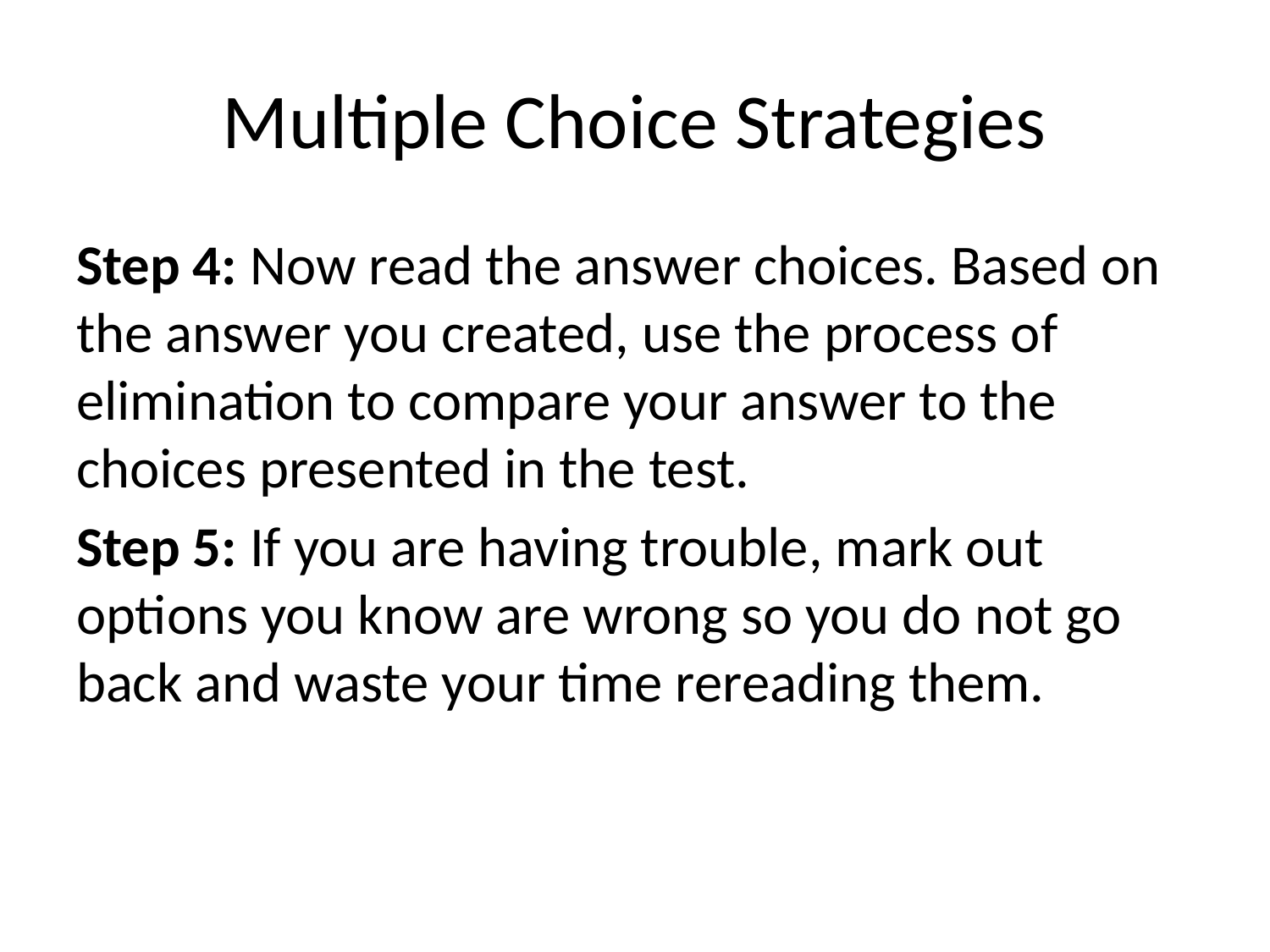

# Multiple Choice Strategies
Step 4: Now read the answer choices. Based on the answer you created, use the process of elimination to compare your answer to the choices presented in the test.
Step 5: If you are having trouble, mark out options you know are wrong so you do not go back and waste your time rereading them.